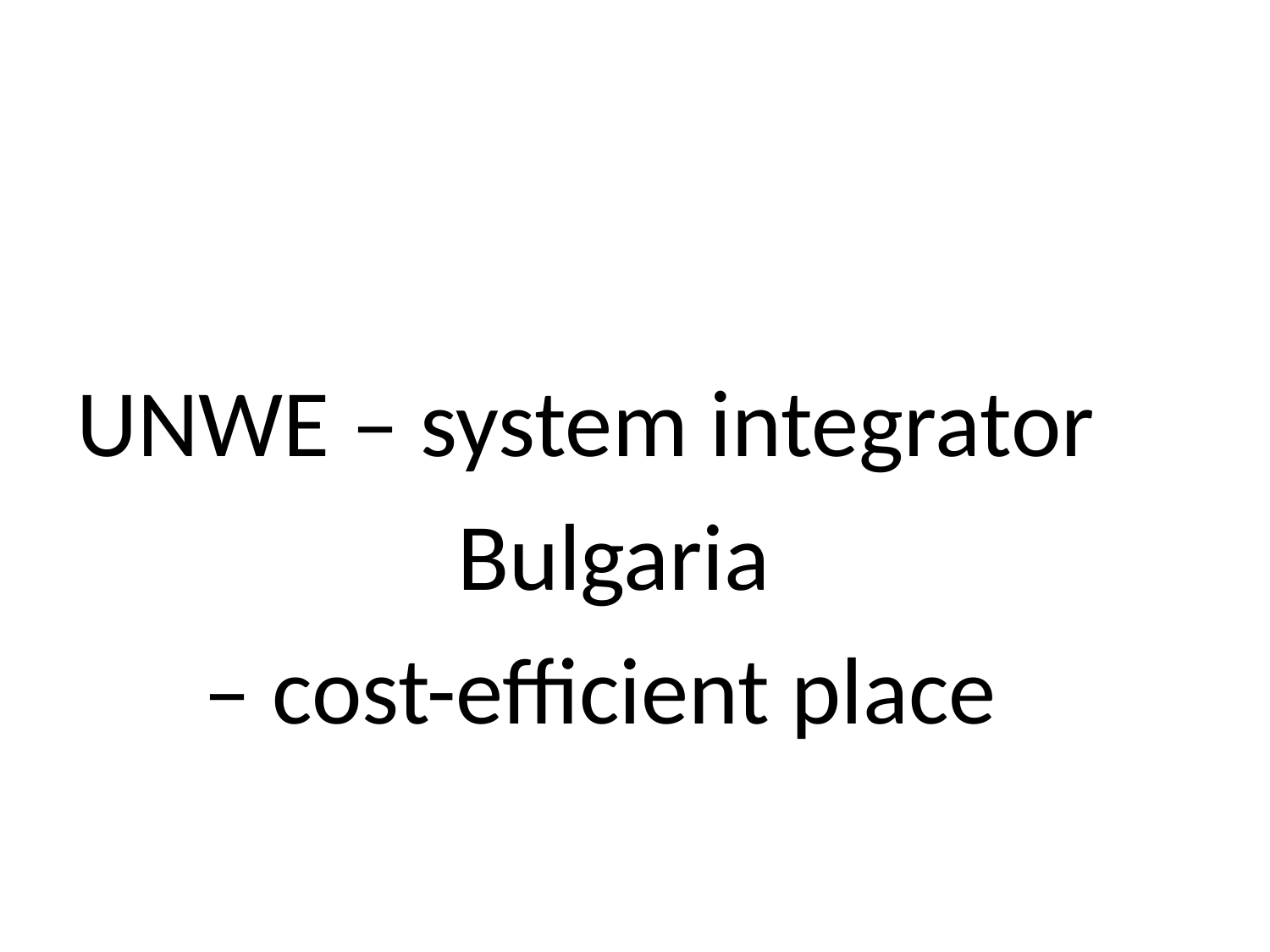

#

UNWE – system integrator
			Bulgaria
	– cost-efficient place